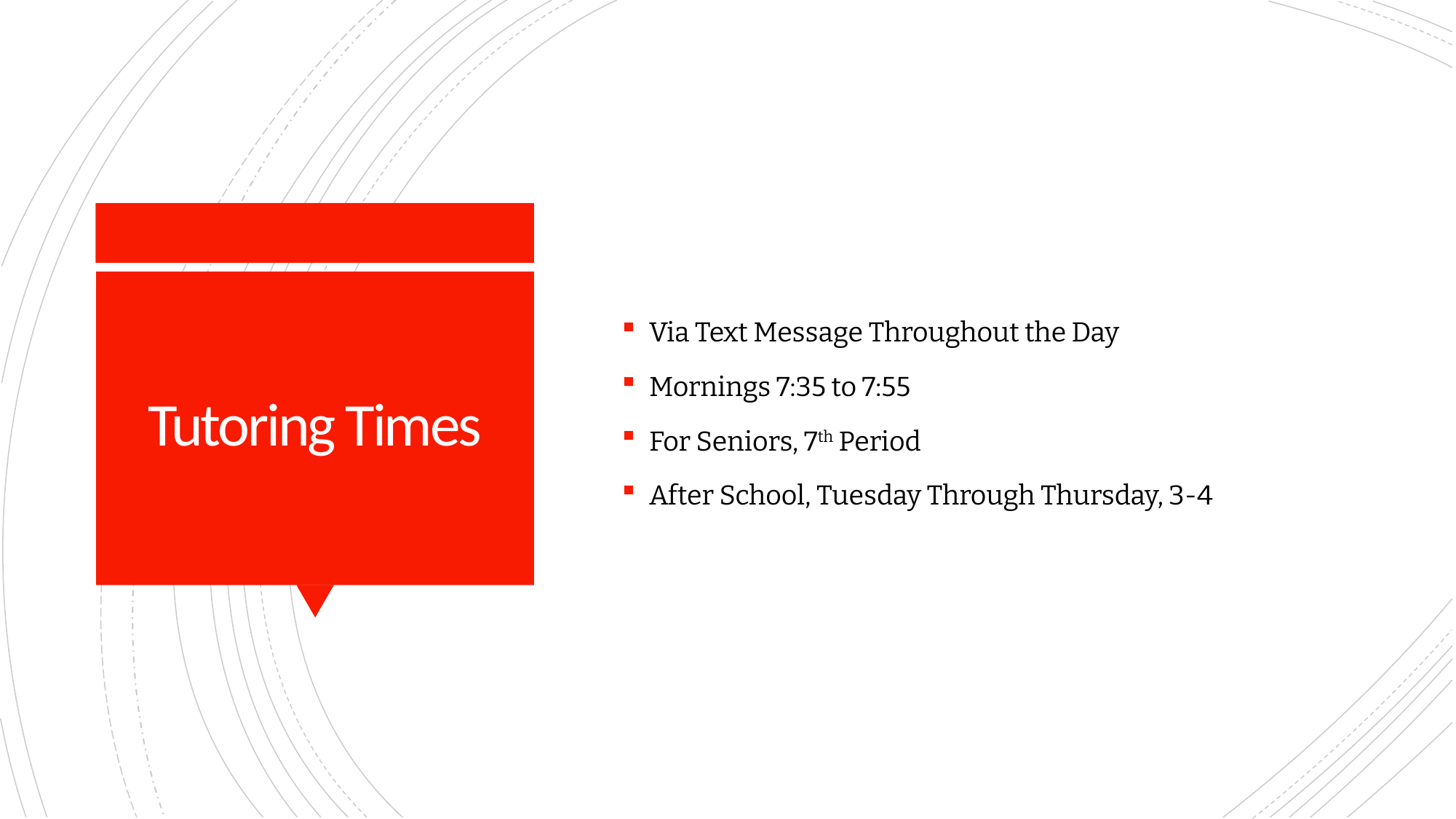

Via Text Message Throughout the Day
Mornings 7:35 to 7:55
For Seniors, 7th Period
After School, Tuesday Through Thursday, 3-4
# Tutoring Times